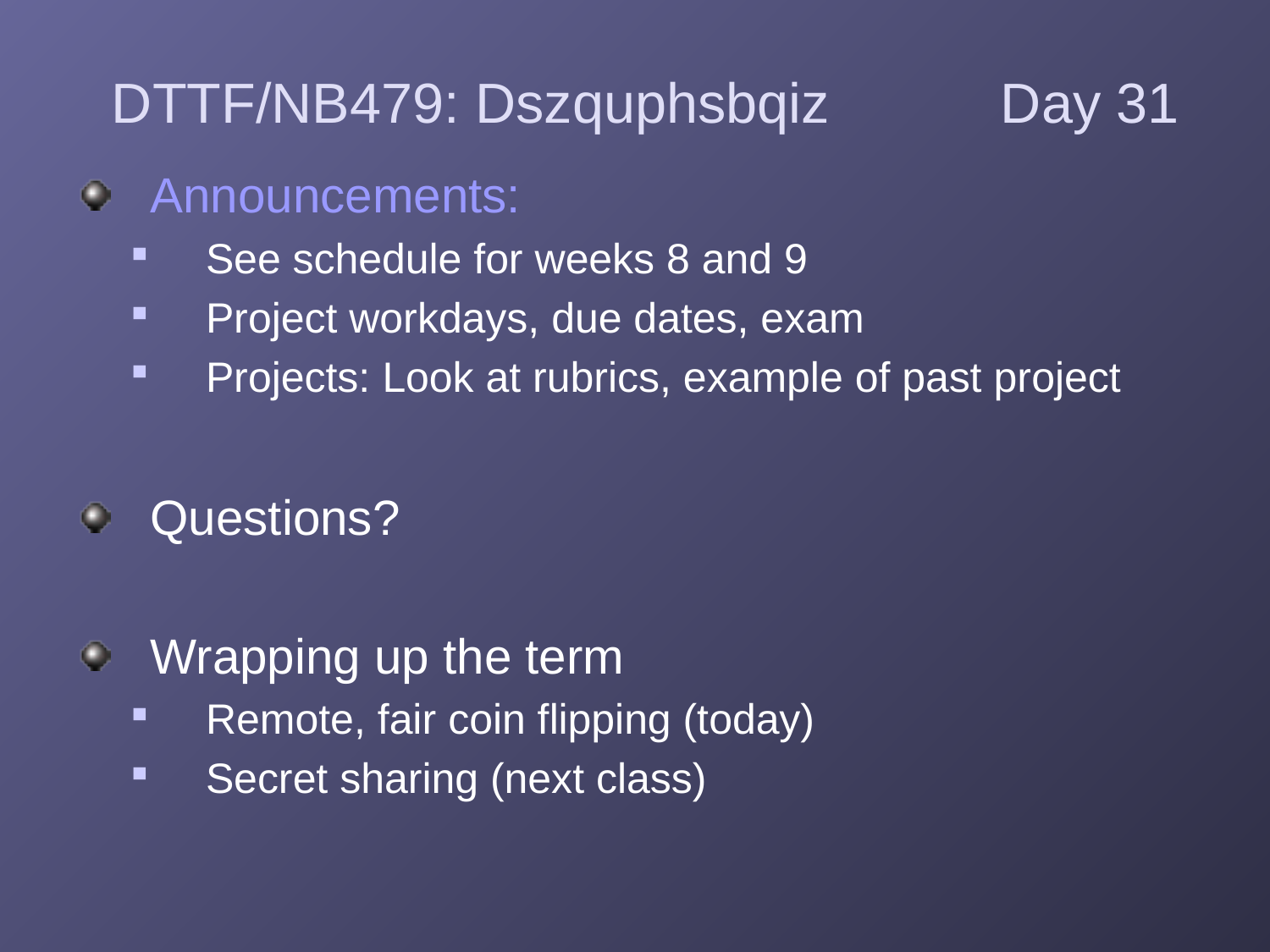

DTTF/NB479: Dszquphsbqiz		Day 31
Announcements:
See schedule for weeks 8 and 9
Project workdays, due dates, exam
Projects: Look at rubrics, example of past project

Questions?

Wrapping up the term
Remote, fair coin flipping (today)
Secret sharing (next class)